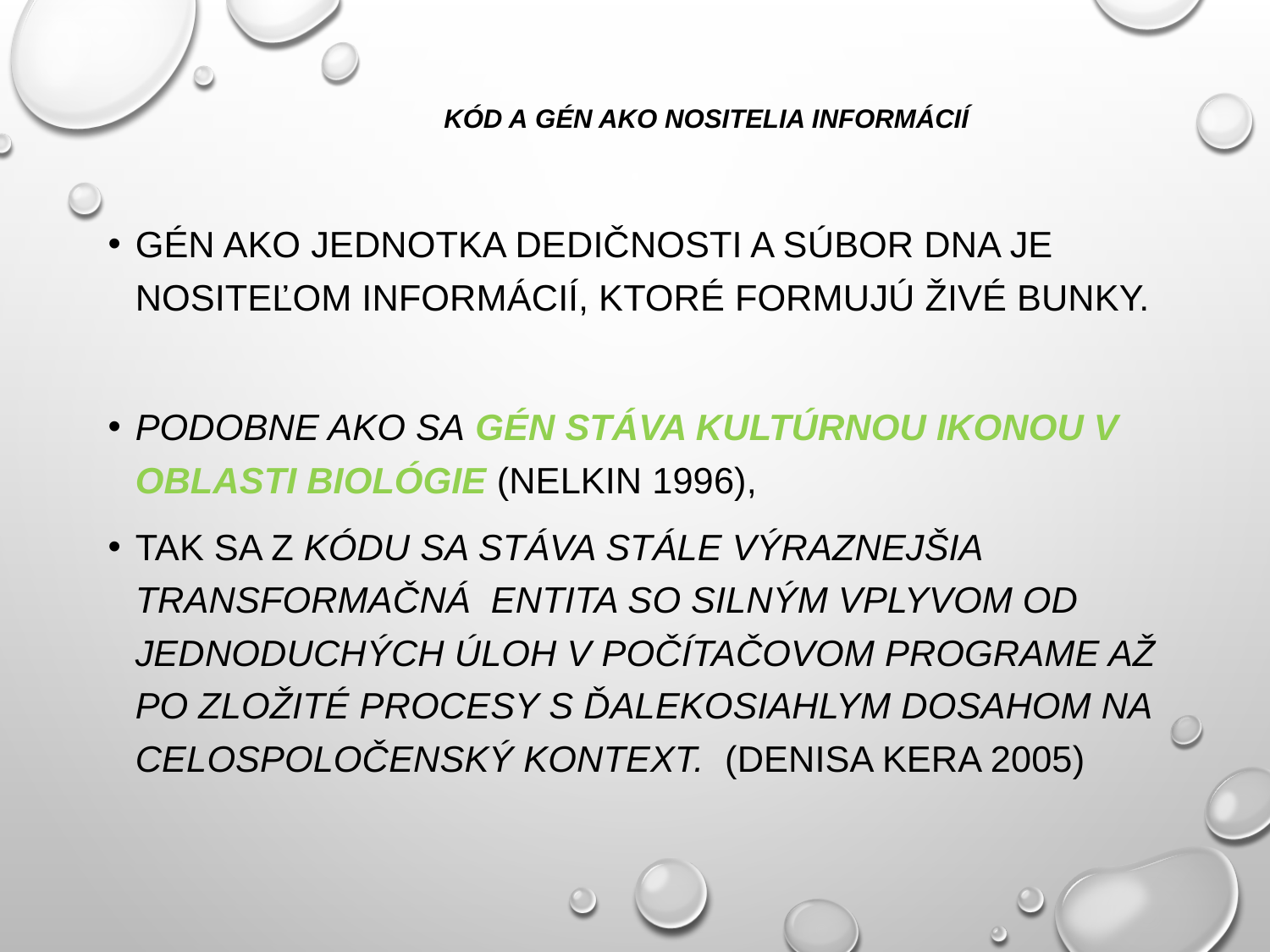

# Kód a gén ako nositelia informácií
Gén ako jednotka dedičnosti a súbor DNA je nositeľom informácií, ktoré formujú živé bunky.

Podobne ako sa gén stáva kultúrnou ikonou v oblasti biológie (Nelkin 1996),
Tak sa z kódu sa stáva stále výraznejšia transformačná  entita so silným vplyvom od jednoduchých úloh v počítačovom programe až po zložité procesy s ďalekosiahlym dosahom na celospoločenský kontext.  (denisa Kera 2005)